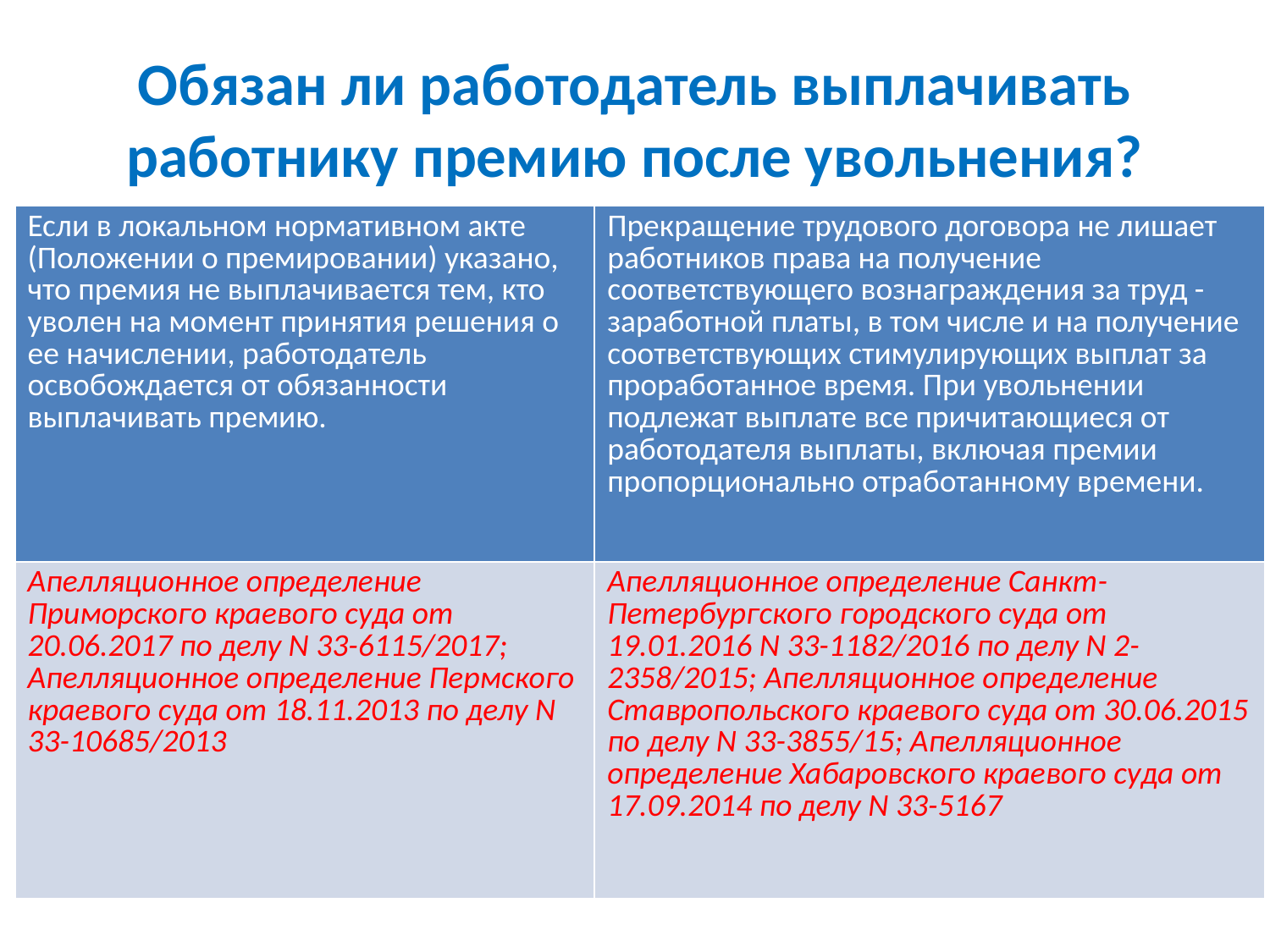

# Обязан ли работодатель выплачивать работнику премию после увольнения?
| Если в локальном нормативном акте (Положении о премировании) указано, что премия не выплачивается тем, кто уволен на момент принятия решения о ее начислении, работодатель освобождается от обязанности выплачивать премию. | Прекращение трудового договора не лишает работников права на получение соответствующего вознаграждения за труд - заработной платы, в том числе и на получение соответствующих стимулирующих выплат за проработанное время. При увольнении подлежат выплате все причитающиеся от работодателя выплаты, включая премии пропорционально отработанному времени. |
| --- | --- |
| Апелляционное определение Приморского краевого суда от 20.06.2017 по делу N 33-6115/2017; Апелляционное определение Пермского краевого суда от 18.11.2013 по делу N 33-10685/2013 | Апелляционное определение Санкт-Петербургского городского суда от 19.01.2016 N 33-1182/2016 по делу N 2-2358/2015; Апелляционное определение Ставропольского краевого суда от 30.06.2015 по делу N 33-3855/15; Апелляционное определение Хабаровского краевого суда от 17.09.2014 по делу N 33-5167 |